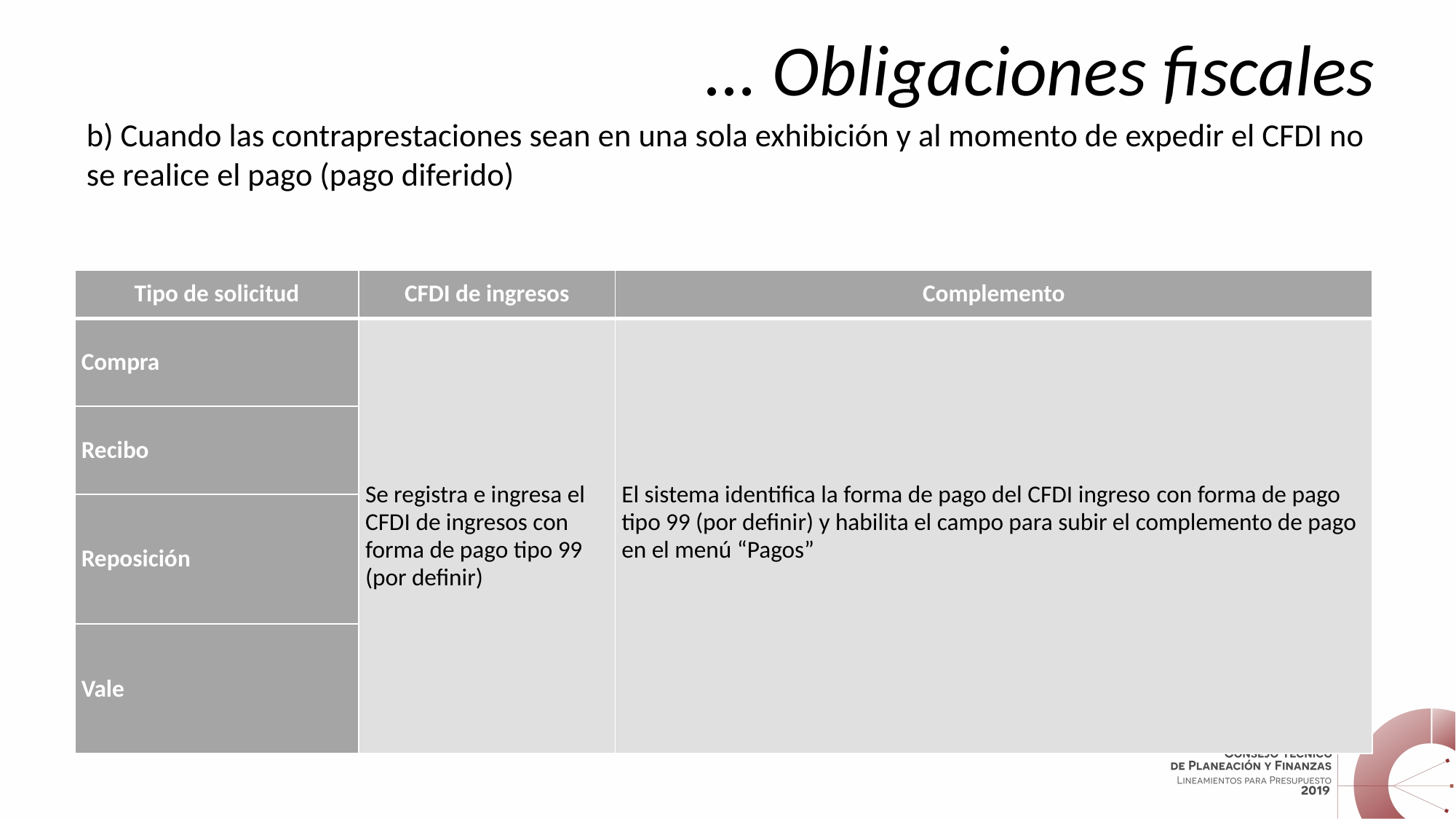

… Obligaciones fiscales
b) Cuando las contraprestaciones sean en una sola exhibición y al momento de expedir el CFDI no se realice el pago (pago diferido)
| Tipo de solicitud | CFDI de ingresos | Complemento |
| --- | --- | --- |
| Compra | Se registra e ingresa el CFDI de ingresos con forma de pago tipo 99 (por definir) | El sistema identifica la forma de pago del CFDI ingreso con forma de pago tipo 99 (por definir) y habilita el campo para subir el complemento de pago en el menú “Pagos” |
| Recibo |  |  |
| Reposición |  |  |
| Vale |  |  |